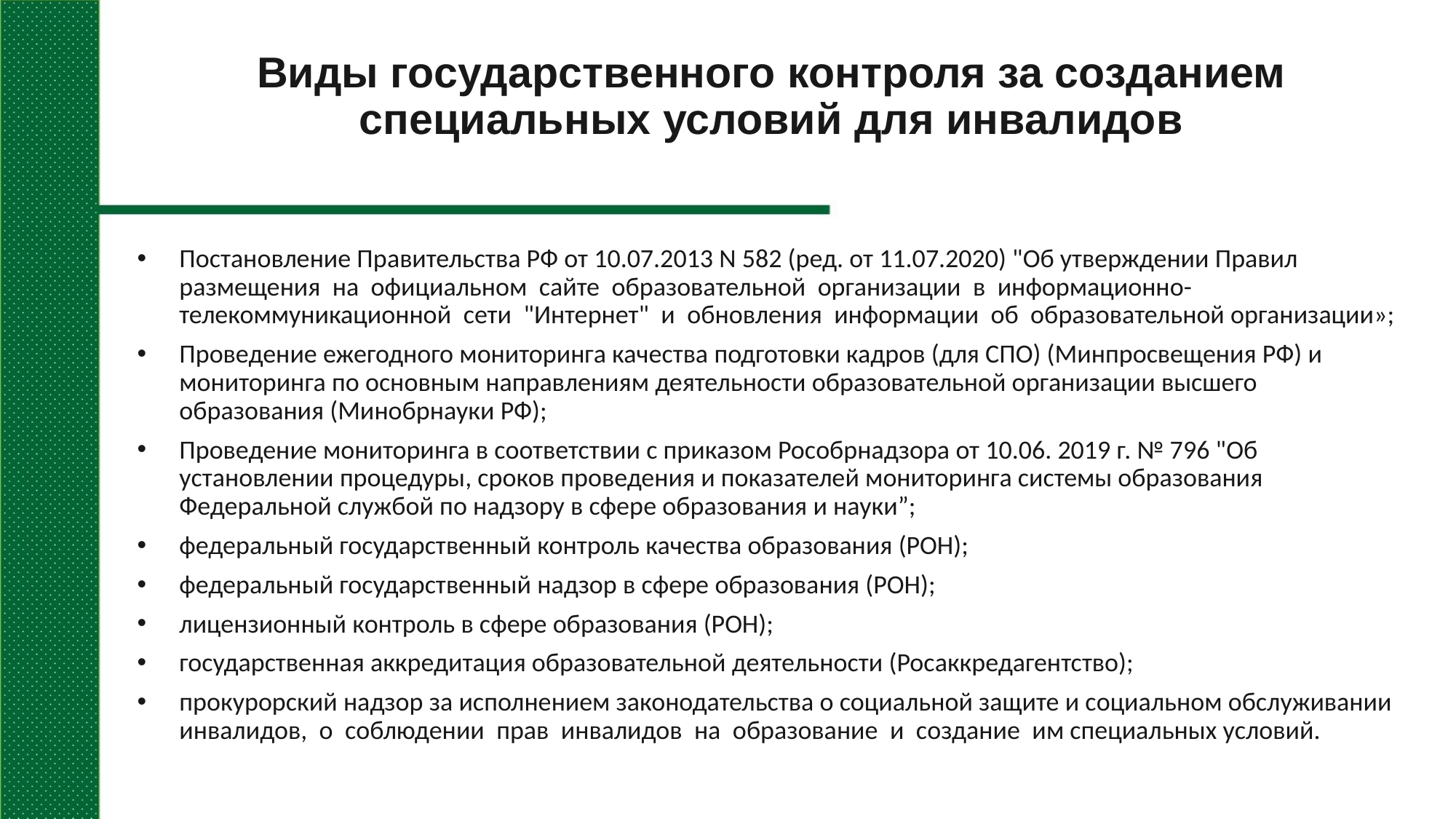

# Виды государственного контроля за созданием специальных условий для инвалидов
Постановление Правительства РФ от 10.07.2013 N 582 (ред. от 11.07.2020) "Об утверждении Правил размещения  на  официальном  сайте  образовательной  организации  в  информационно- телекоммуникационной  сети  "Интернет"  и  обновления  информации  об  образовательной организации»;
Проведение ежегодного мониторинга качества подготовки кадров (для СПО) (Минпросвещения РФ) и мониторинга по основным направлениям деятельности образовательной организации высшего образования (Минобрнауки РФ);
Проведение мониторинга в соответствии с приказом Рособрнадзора от 10.06. 2019 г. № 796 "Об установлении процедуры, сроков проведения и показателей мониторинга системы образования Федеральной службой по надзору в сфере образования и науки”;
федеральный государственный контроль качества образования (РОН);
федеральный государственный надзор в сфере образования (РОН);
лицензионный контроль в сфере образования (РОН);
государственная аккредитация образовательной деятельности (Росаккредагентство);
прокурорский надзор за исполнением законодательства о социальной защите и социальном обслуживании  инвалидов,  о  соблюдении  прав  инвалидов  на  образование  и  создание  им специальных условий.